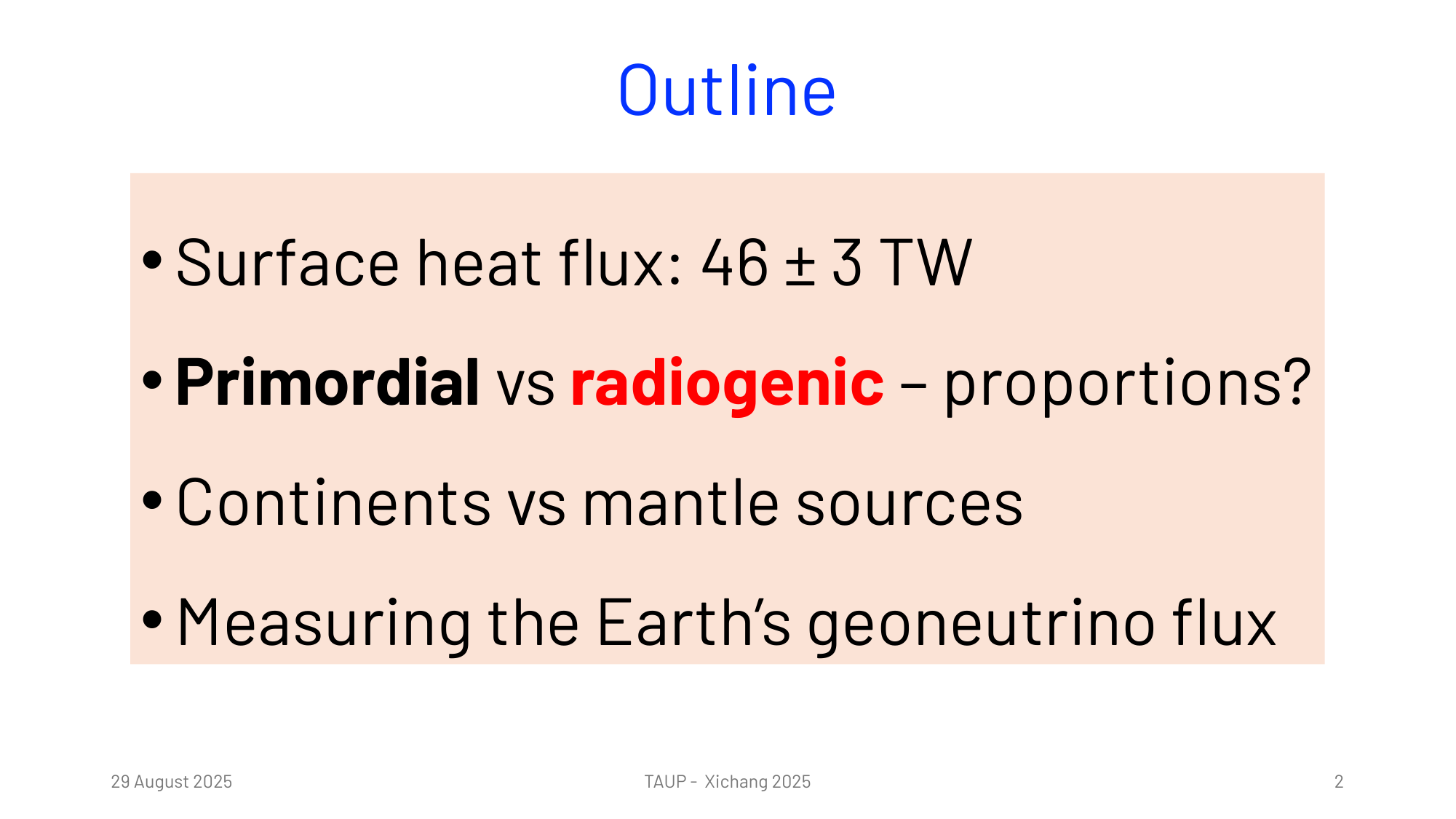

Outline
Surface heat flux: 46 ± 3 TW
Primordial vs radiogenic – proportions?
Continents vs mantle sources
Measuring the Earth’s geoneutrino flux
29 August 2025
TAUP -  Xichang 2025
2